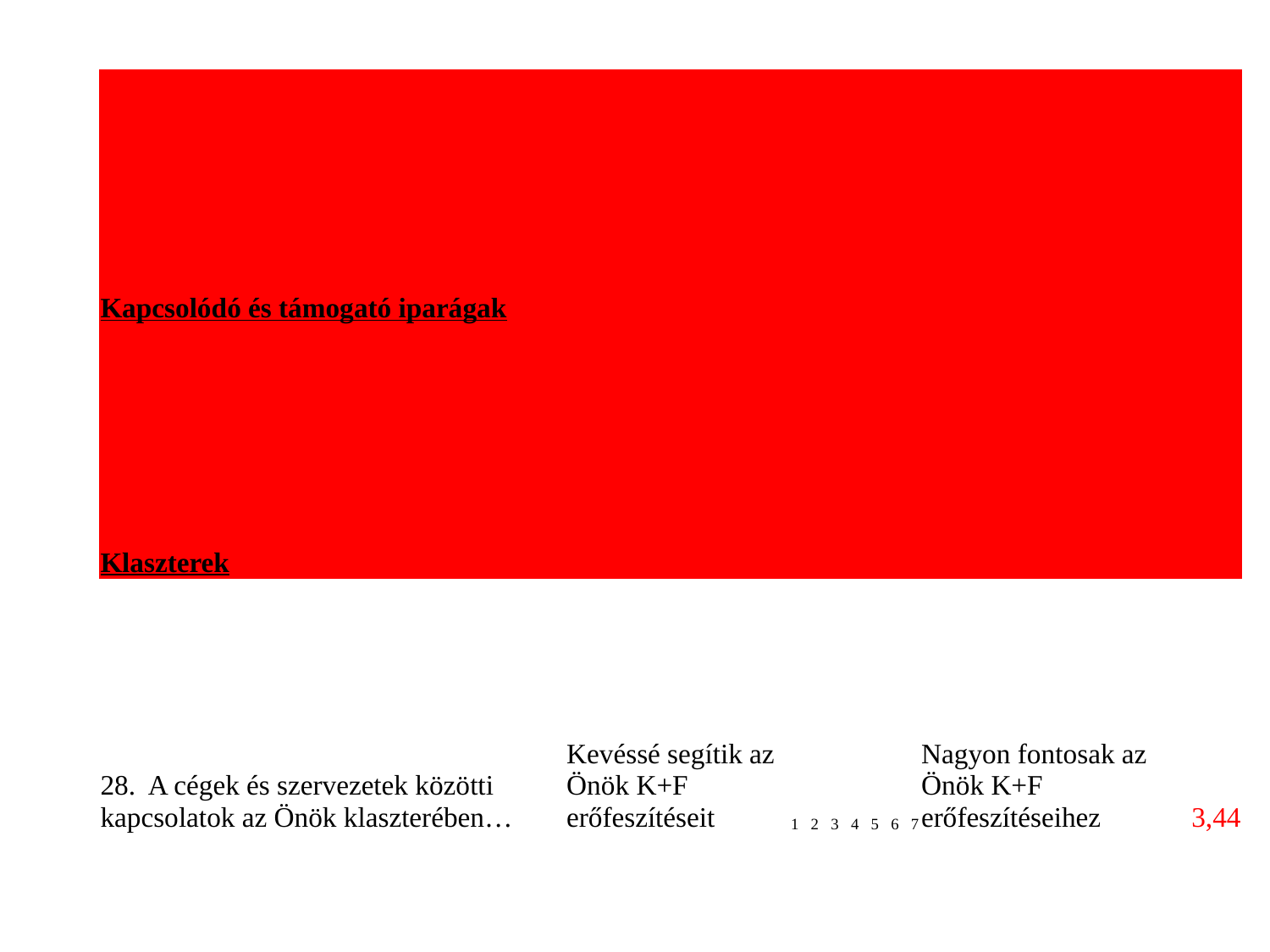

| Kapcsolódó és támogató iparágak |  |  |  |  |  |  |  |  |  |  |
| --- | --- | --- | --- | --- | --- | --- | --- | --- | --- | --- |
| Klaszterek |  |  |  |  |  |  |  |  |  |  |
| 28.  A cégek és szervezetek közötti kapcsolatok az Önök klaszterében… | Kevéssé segítik az Önök K+F erőfeszítéseit | 1 | 2 | 3 | 4 | 5 | 6 | 7 | Nagyon fontosak az Önök K+F erőfeszítéseihez | 3,44 |